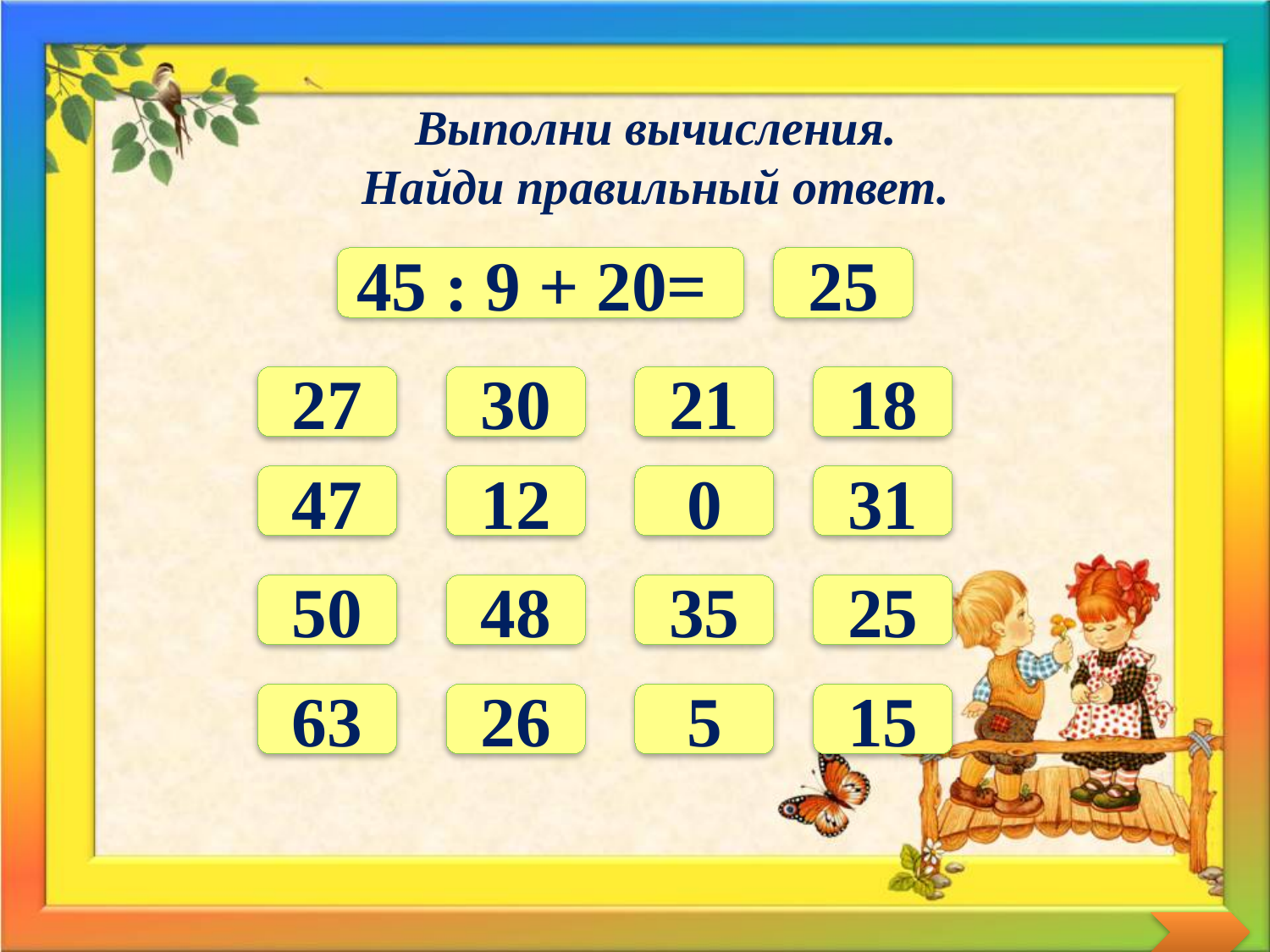

Выполни вычисления.
Найди правильный ответ.
45 : 9 + 20=
25
27
30
21
18
47
12
0
31

50
48
35
25
63
26
5
15